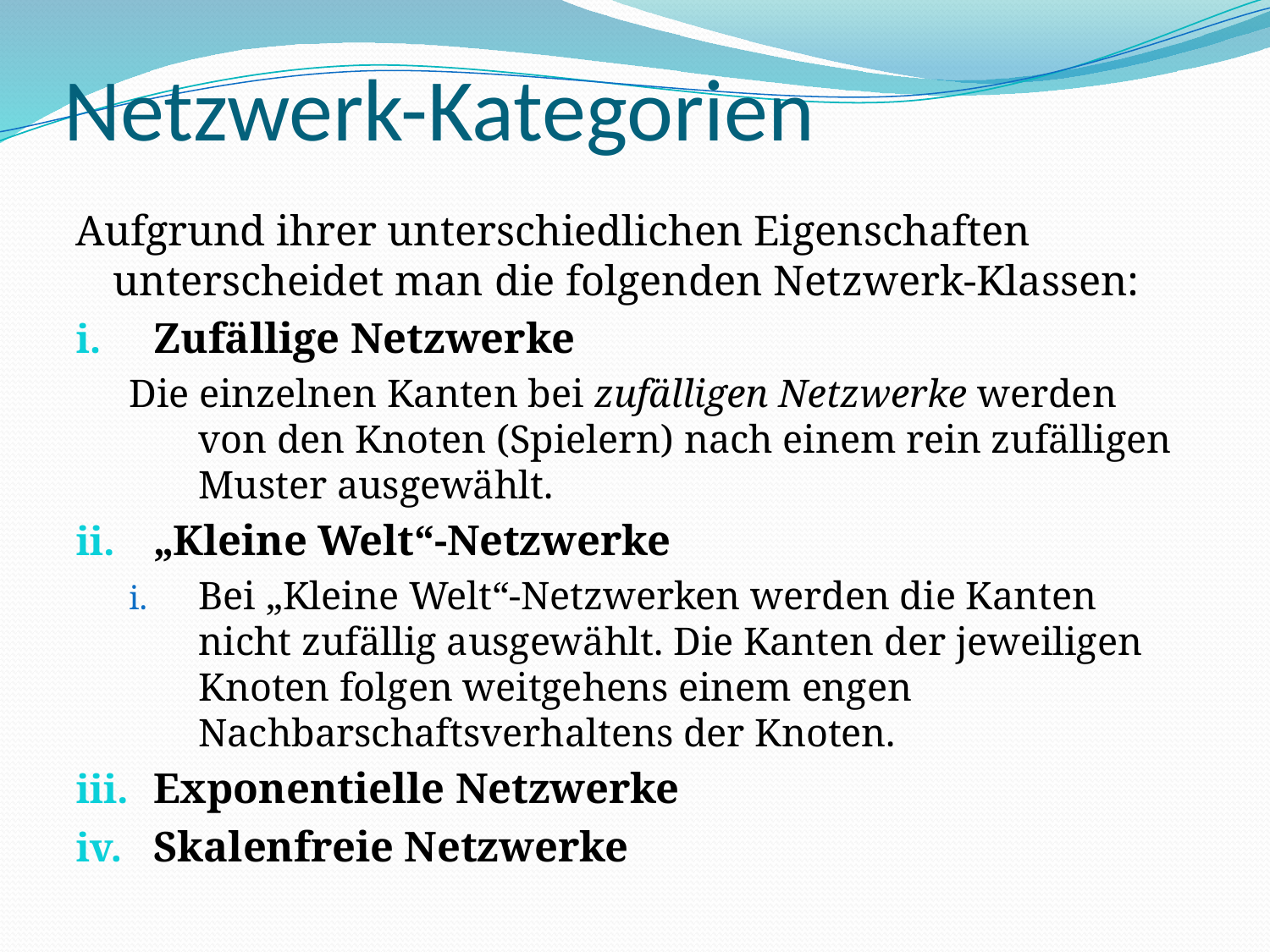

# Netzwerk-Kategorien
Aufgrund ihrer unterschiedlichen Eigenschaften unterscheidet man die folgenden Netzwerk-Klassen:
Zufällige Netzwerke
Die einzelnen Kanten bei zufälligen Netzwerke werden von den Knoten (Spielern) nach einem rein zufälligen Muster ausgewählt.
„Kleine Welt“-Netzwerke
Bei „Kleine Welt“-Netzwerken werden die Kanten nicht zufällig ausgewählt. Die Kanten der jeweiligen Knoten folgen weitgehens einem engen Nachbarschaftsverhaltens der Knoten.
Exponentielle Netzwerke
Skalenfreie Netzwerke